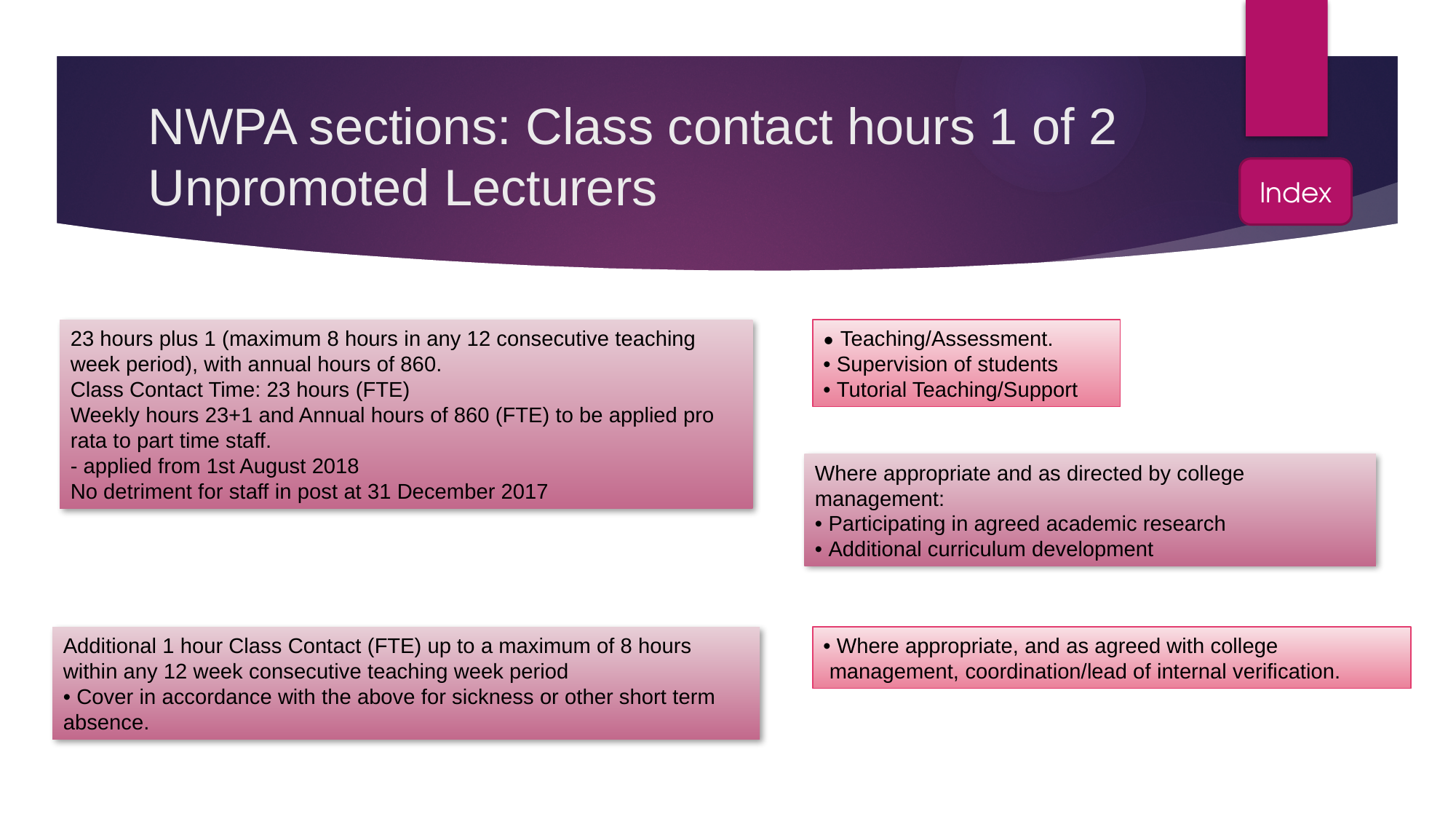

# NWPA sections: Class contact hours 1 of 2 Unpromoted Lecturers
23 hours plus 1 (maximum 8 hours in any 12 consecutive teaching
week period), with annual hours of 860.
Class Contact Time: 23 hours (FTE)
Weekly hours 23+1 and Annual hours of 860 (FTE) to be applied pro rata to part time staff.
- applied from 1st August 2018
No detriment for staff in post at 31 December 2017
• Teaching/Assessment.
• Supervision of students
• Tutorial Teaching/Support
Where appropriate and as directed by college management:
• Participating in agreed academic research
• Additional curriculum development
Additional 1 hour Class Contact (FTE) up to a maximum of 8 hours within any 12 week consecutive teaching week period
• Cover in accordance with the above for sickness or other short term absence.
• Where appropriate, and as agreed with college
 management, coordination/lead of internal verification.